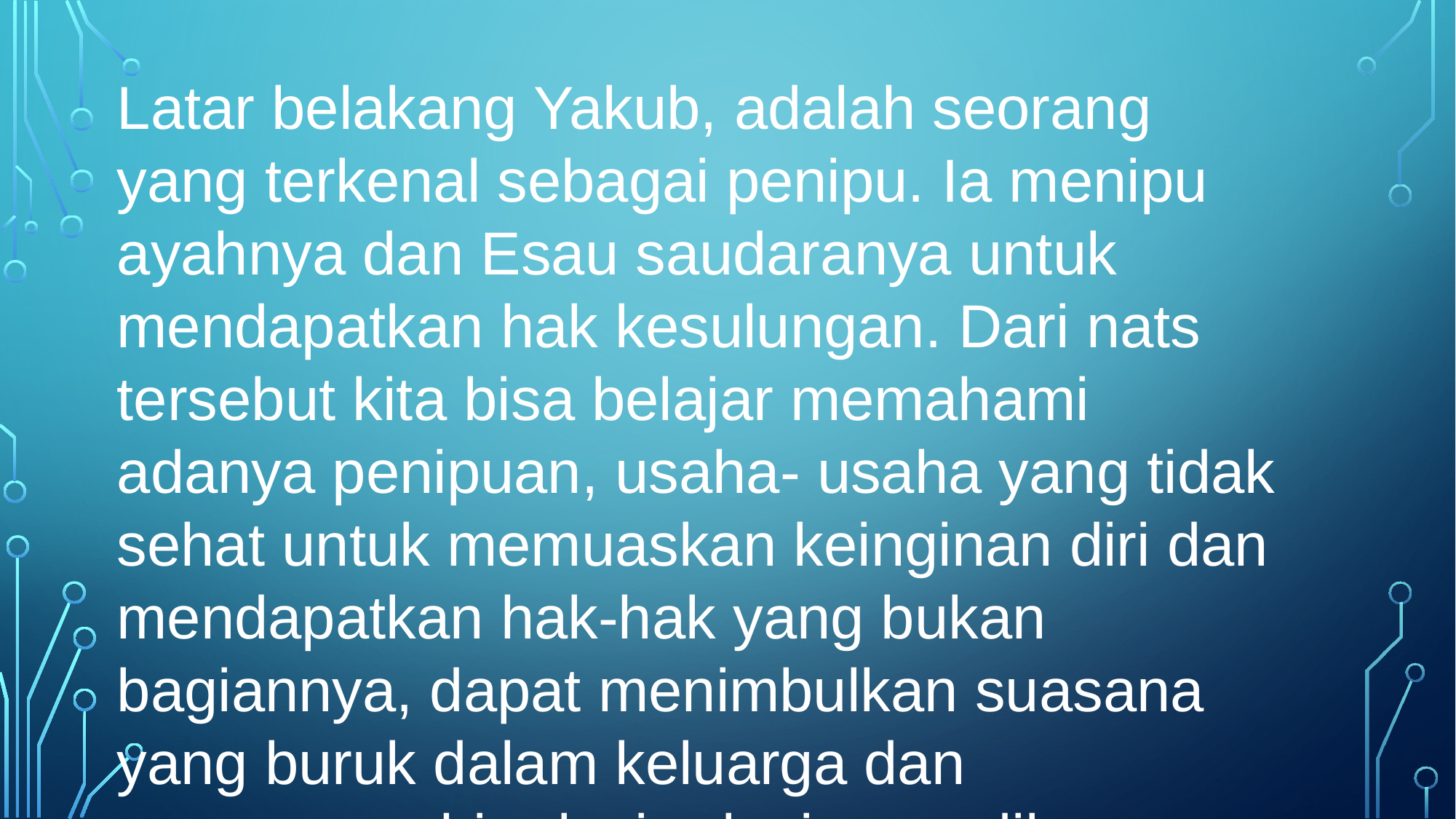

Latar belakang Yakub, adalah seorang yang terkenal sebagai penipu. Ia menipu ayahnya dan Esau saudaranya untuk mendapatkan hak kesulungan. Dari nats tersebut kita bisa belajar memahami adanya penipuan, usaha- usaha yang tidak sehat untuk memuaskan keinginan diri dan mendapatkan hak-hak yang bukan bagiannya, dapat menimbulkan suasana yang buruk dalam keluarga dan memengaruhi relasi-relasi yang dibangun dengan orang lain.